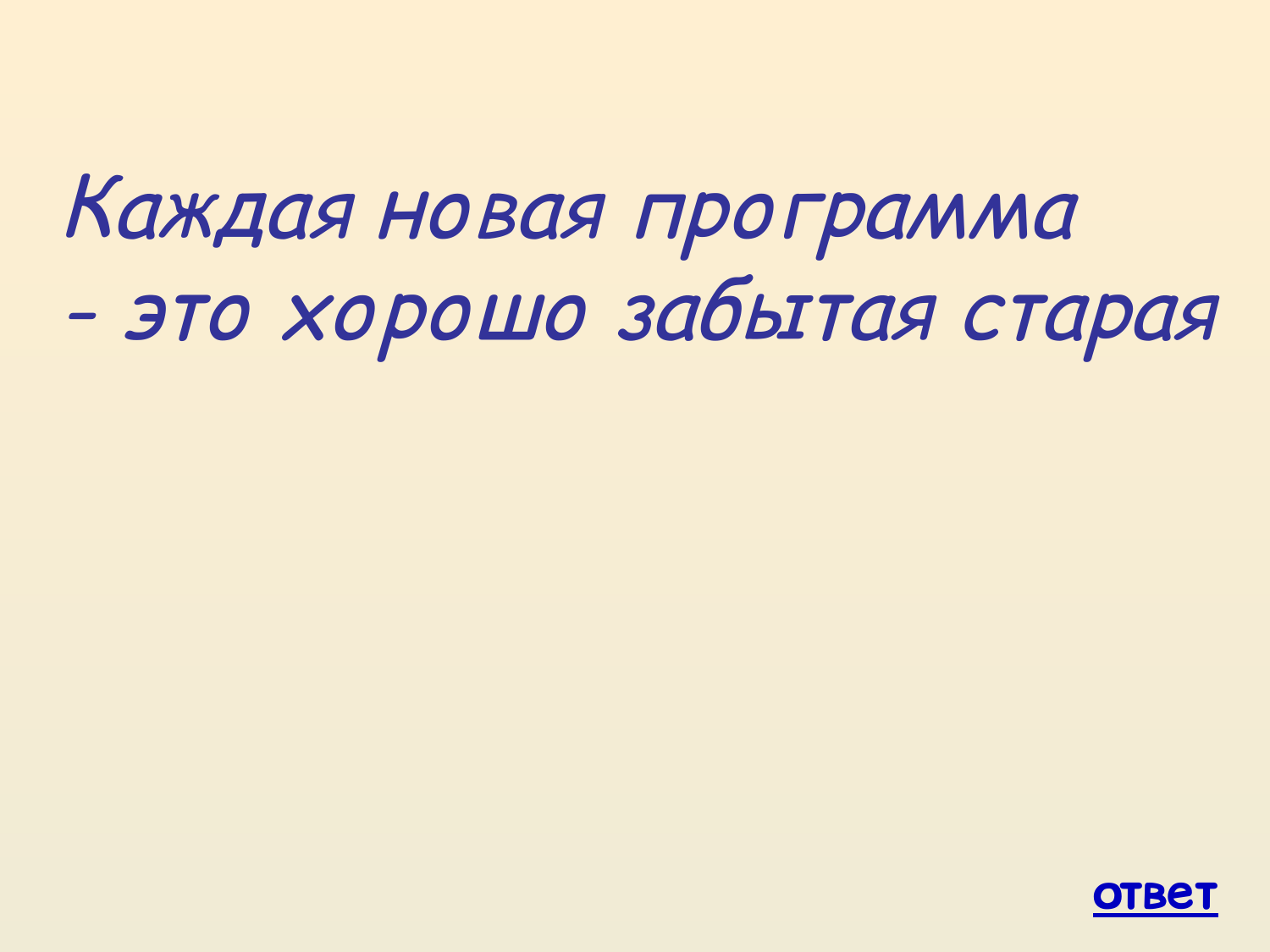

Каждая новая программа
- это хорошо забытая старая
ответ